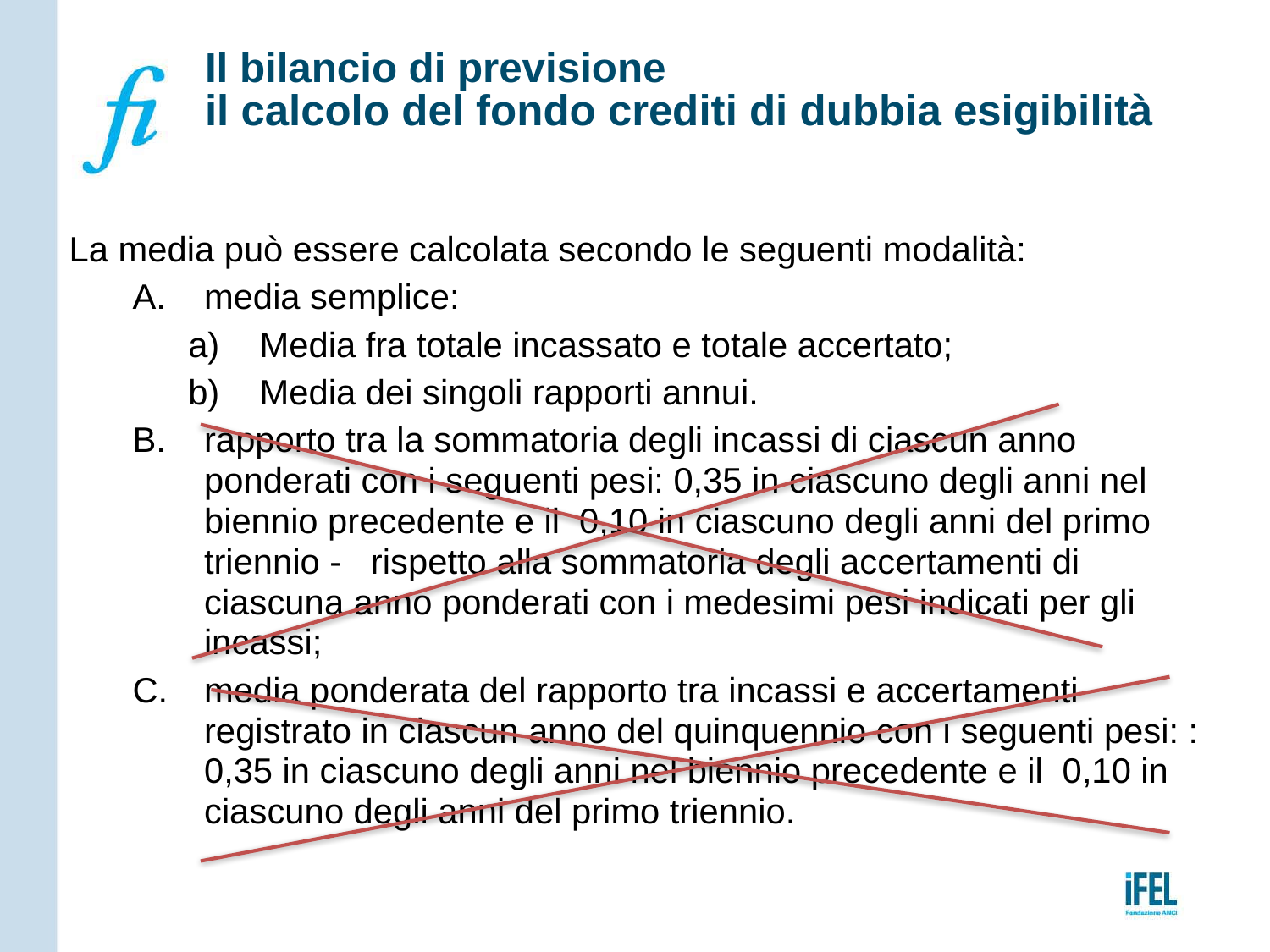

# Il bilancio di previsione il calcolo del fondo crediti di dubbia esigibilità

La media può essere calcolata secondo le seguenti modalità:
media semplice:
Media fra totale incassato e totale accertato;
Media dei singoli rapporti annui.
rapporto tra la sommatoria degli incassi di ciascun anno ponderati con i seguenti pesi: 0,35 in ciascuno degli anni nel biennio precedente e il  0,10 in ciascuno degli anni del primo triennio -   rispetto alla sommatoria degli accertamenti di ciascuna anno ponderati con i medesimi pesi indicati per gli incassi;
media ponderata del rapporto tra incassi e accertamenti registrato in ciascun anno del quinquennio con i seguenti pesi: : 0,35 in ciascuno degli anni nel biennio precedente e il  0,10 in ciascuno degli anni del primo triennio.